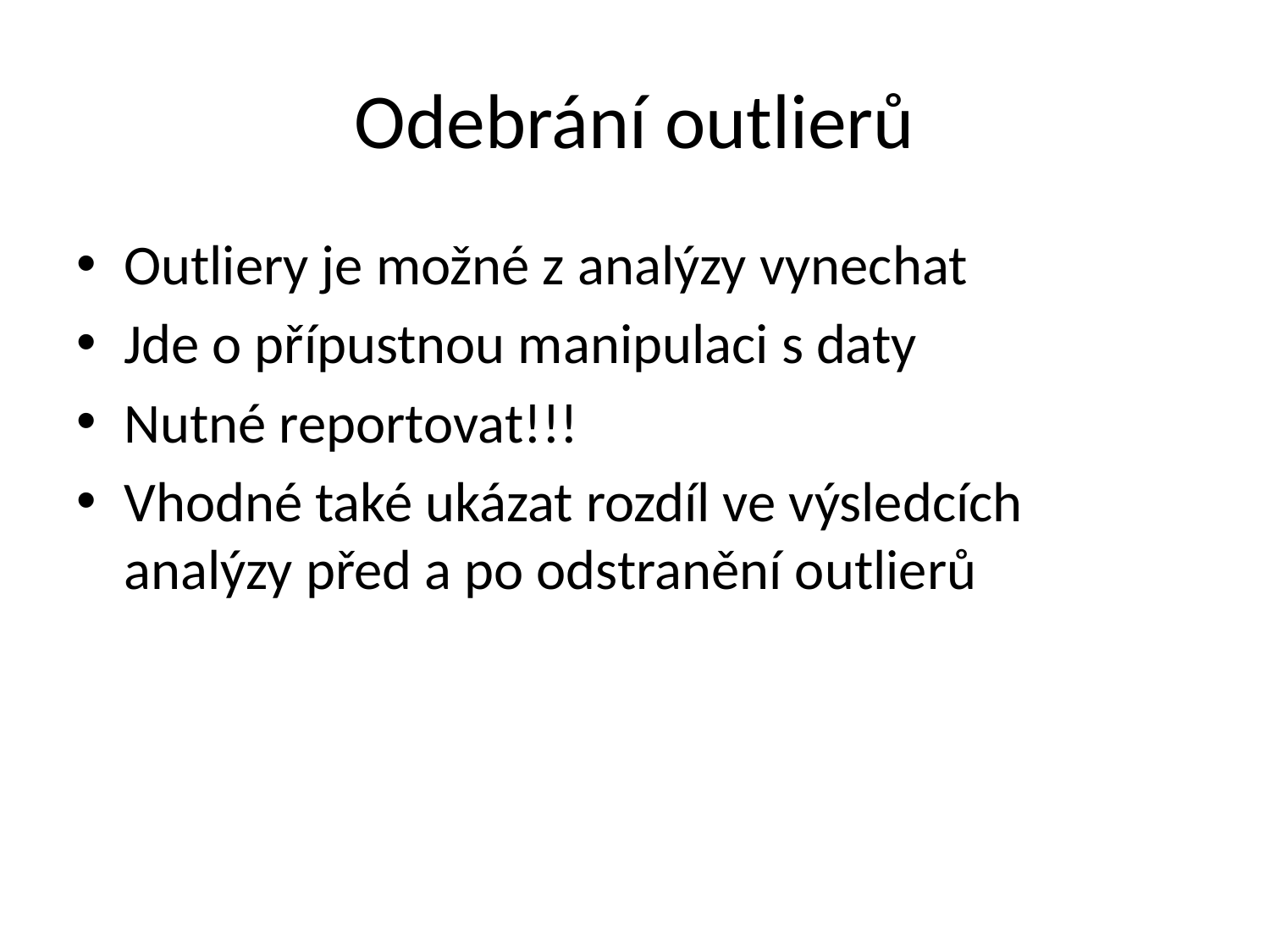

# Odebrání outlierů
Outliery je možné z analýzy vynechat
Jde o přípustnou manipulaci s daty
Nutné reportovat!!!
Vhodné také ukázat rozdíl ve výsledcích analýzy před a po odstranění outlierů